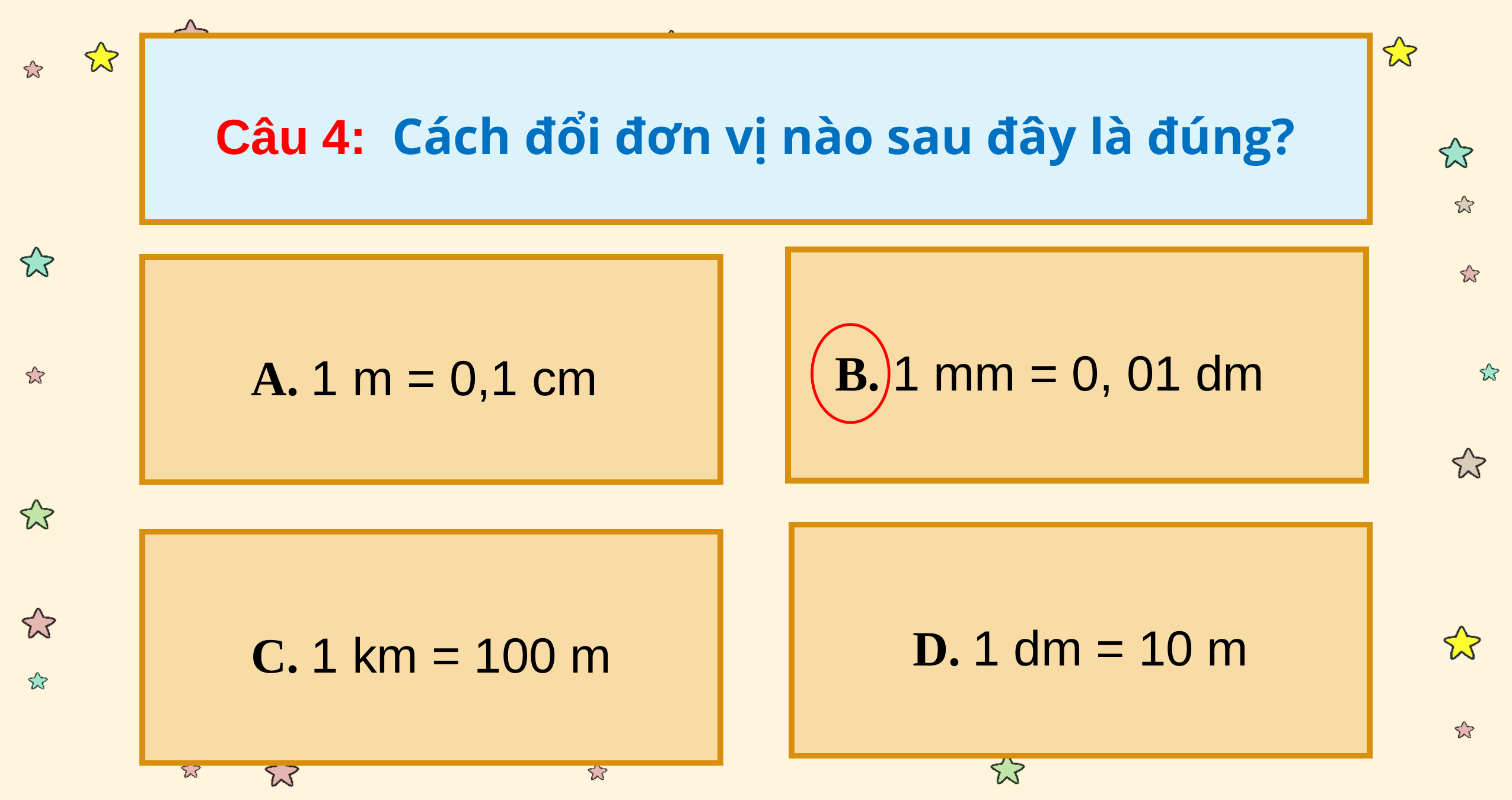

Câu 4:  Cách đổi đơn vị nào sau đây là đúng?
B. 1 mm = 0, 01 dm
A. 1 m = 0,1 cm

D. 1 dm = 10 m
C. 1 km = 100 m